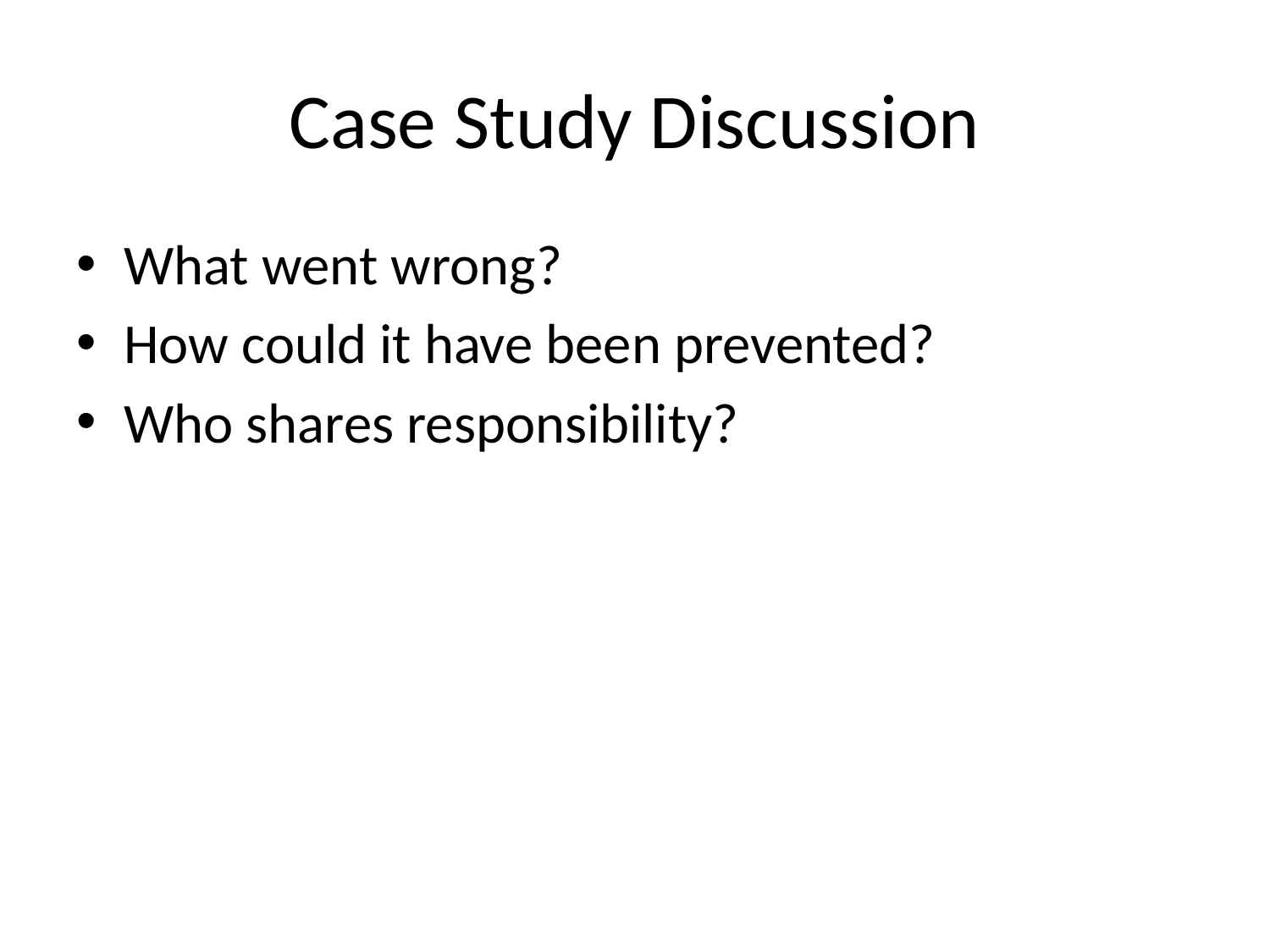

# Case Study Discussion
What went wrong?
How could it have been prevented?
Who shares responsibility?